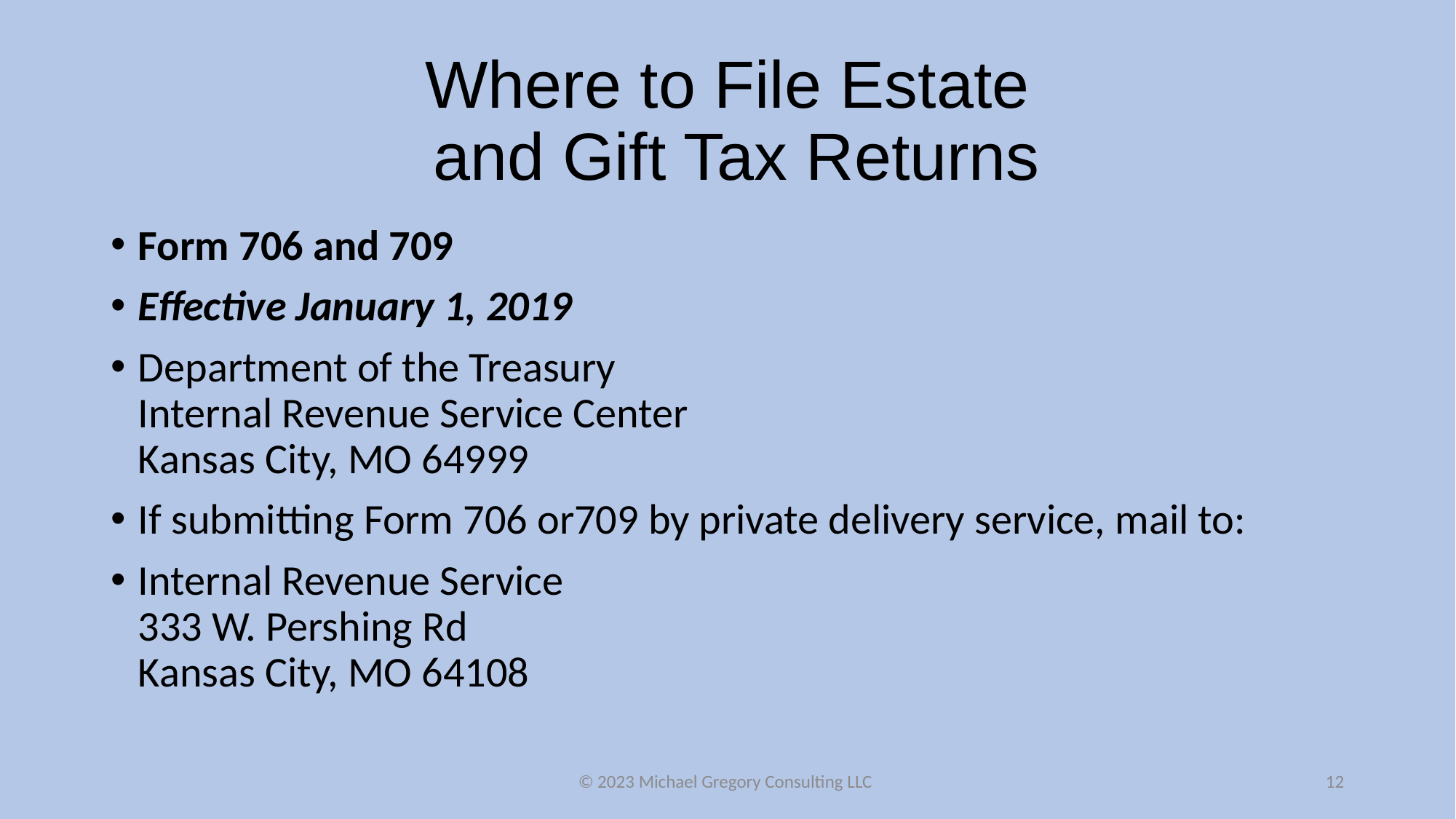

# Where to File Estate and Gift Tax Returns
Form 706 and 709
Effective January 1, 2019
Department of the Treasury
Internal Revenue Service Center
Kansas City, MO 64999
If submitting Form 706 or709 by private delivery service, mail to:
Internal Revenue Service
333 W. Pershing Rd
Kansas City, MO 64108

© 2023 Michael Gregory Consulting LLC
12